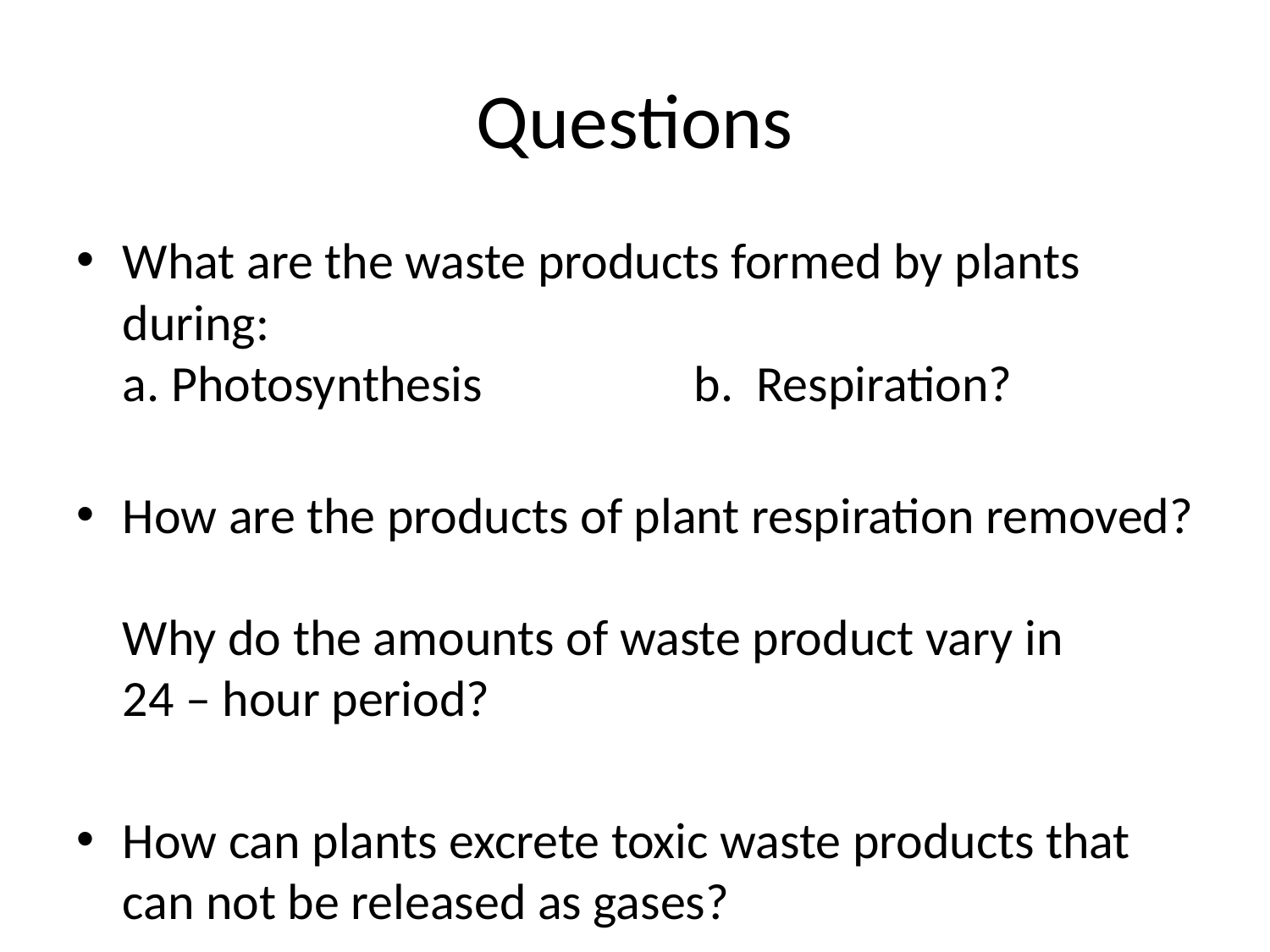

# Questions
What are the waste products formed by plants during:
a. Photosynthesis		b.  Respiration?
How are the products of plant respiration removed?
Why do the amounts of waste product vary in
24 – hour period?

How can plants excrete toxic waste products that can not be released as gases?